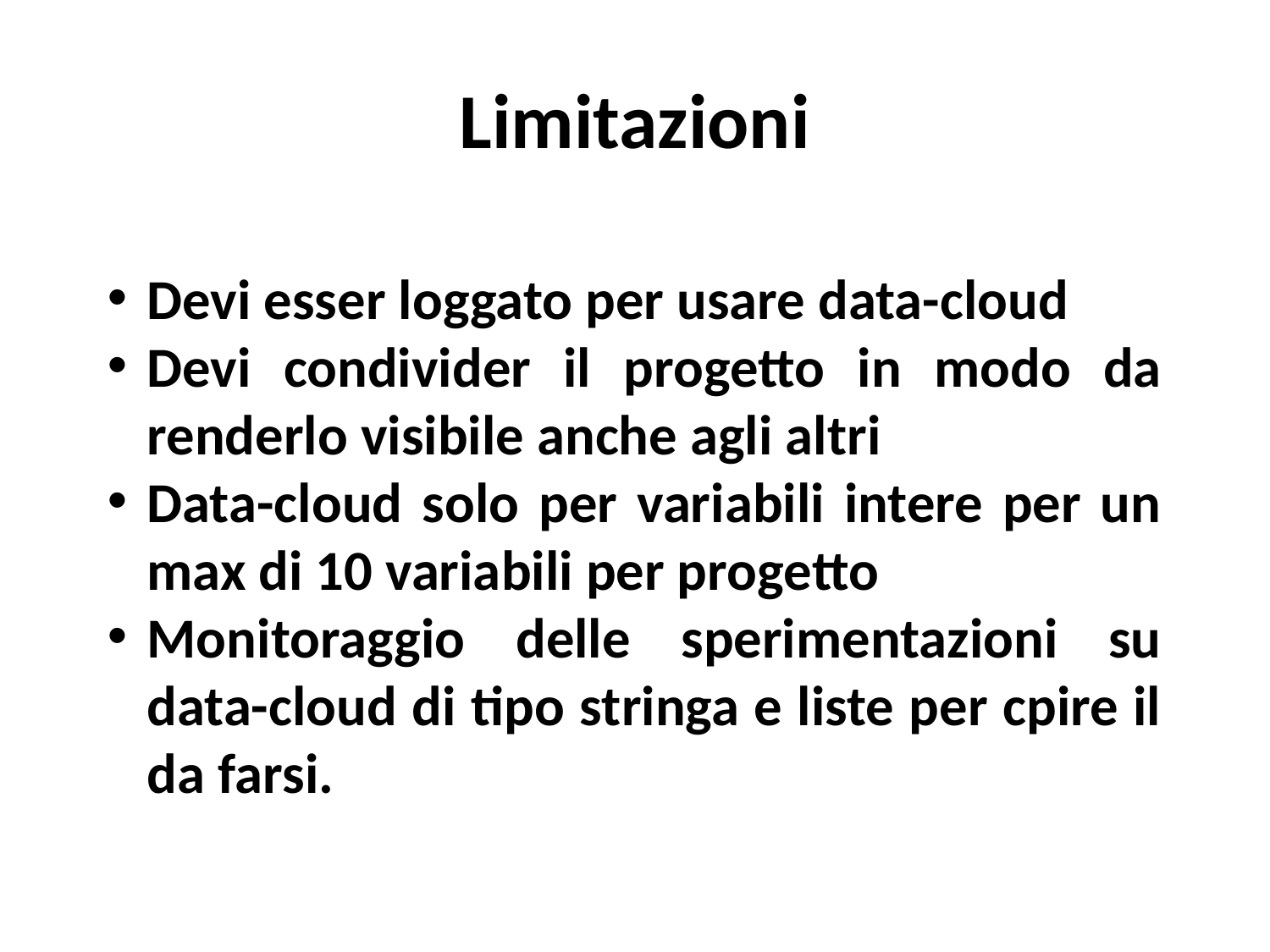

# Limitazioni

Devi esser loggato per usare data-cloud
Devi condivider il progetto in modo da renderlo visibile anche agli altri
Data-cloud solo per variabili intere per un max di 10 variabili per progetto
Monitoraggio delle sperimentazioni su data-cloud di tipo stringa e liste per cpire il da farsi.